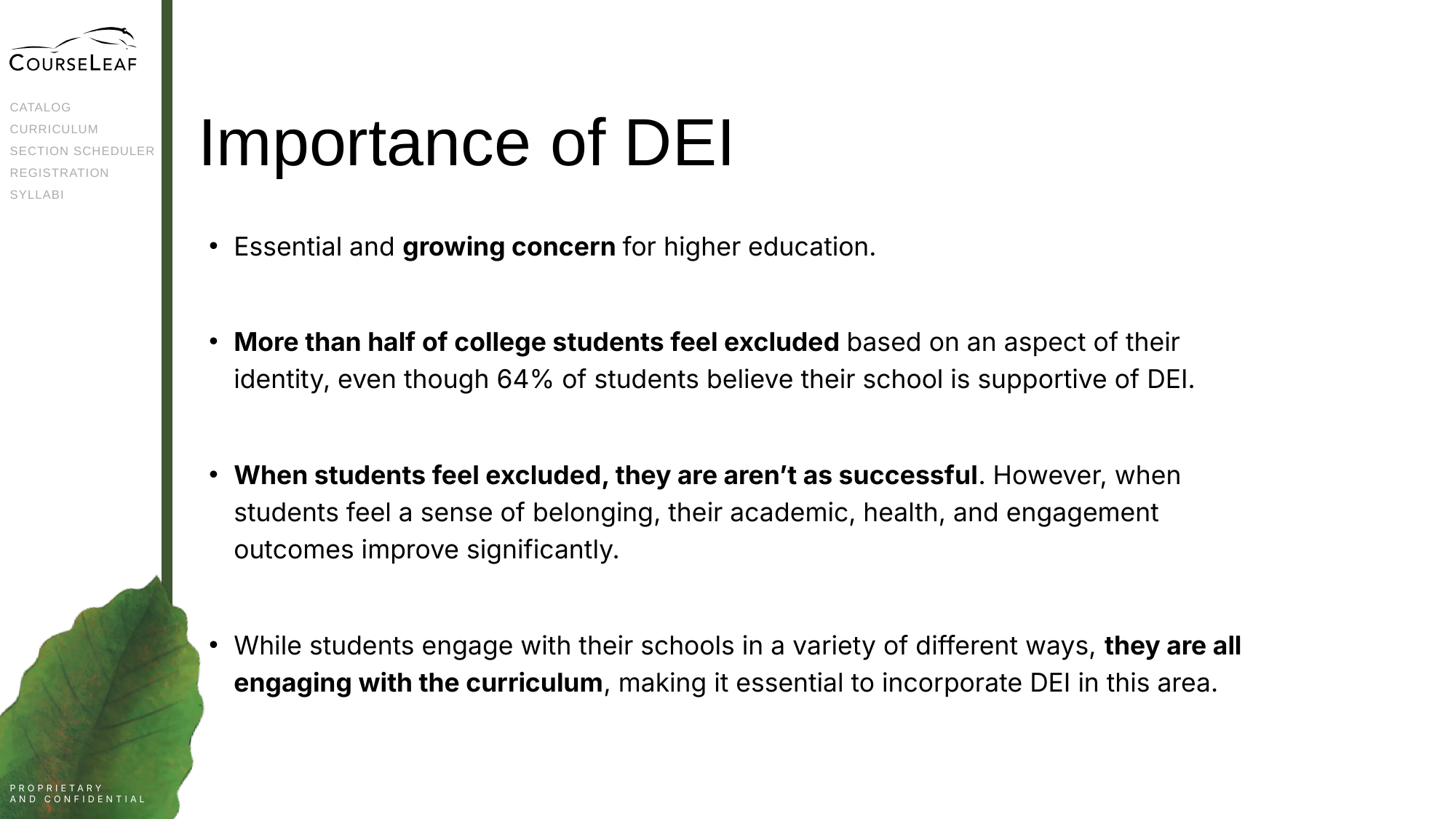

# Importance of DEI
Essential and growing concern for higher education.

More than half of college students feel excluded based on an aspect of their identity, even though 64% of students believe their school is supportive of DEI.

When students feel excluded, they are aren’t as successful. However, when students feel a sense of belonging, their academic, health, and engagement outcomes improve significantly.

While students engage with their schools in a variety of different ways, they are all engaging with the curriculum, making it essential to incorporate DEI in this area.